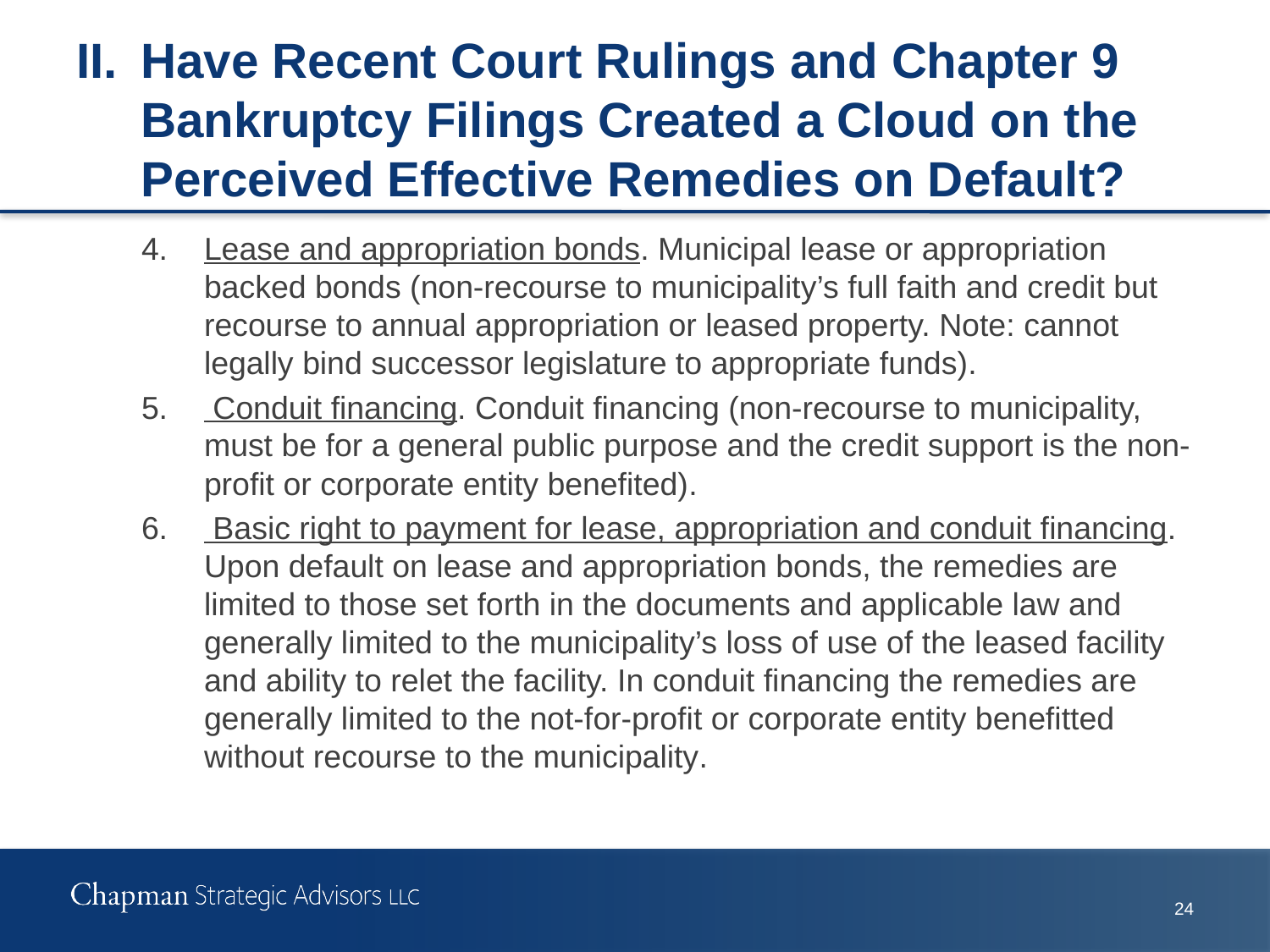

# II.	Have Recent Court Rulings and Chapter 9 Bankruptcy Filings Created a Cloud on the Perceived Effective Remedies on Default?
4.	Lease and appropriation bonds. Municipal lease or appropriation backed bonds (non-recourse to municipality’s full faith and credit but recourse to annual appropriation or leased property. Note: cannot legally bind successor legislature to appropriate funds).
5.	 Conduit financing. Conduit financing (non-recourse to municipality, must be for a general public purpose and the credit support is the non-profit or corporate entity benefited).
6.	 Basic right to payment for lease, appropriation and conduit financing. Upon default on lease and appropriation bonds, the remedies are limited to those set forth in the documents and applicable law and generally limited to the municipality’s loss of use of the leased facility and ability to relet the facility. In conduit financing the remedies are generally limited to the not-for-profit or corporate entity benefitted without recourse to the municipality.
24